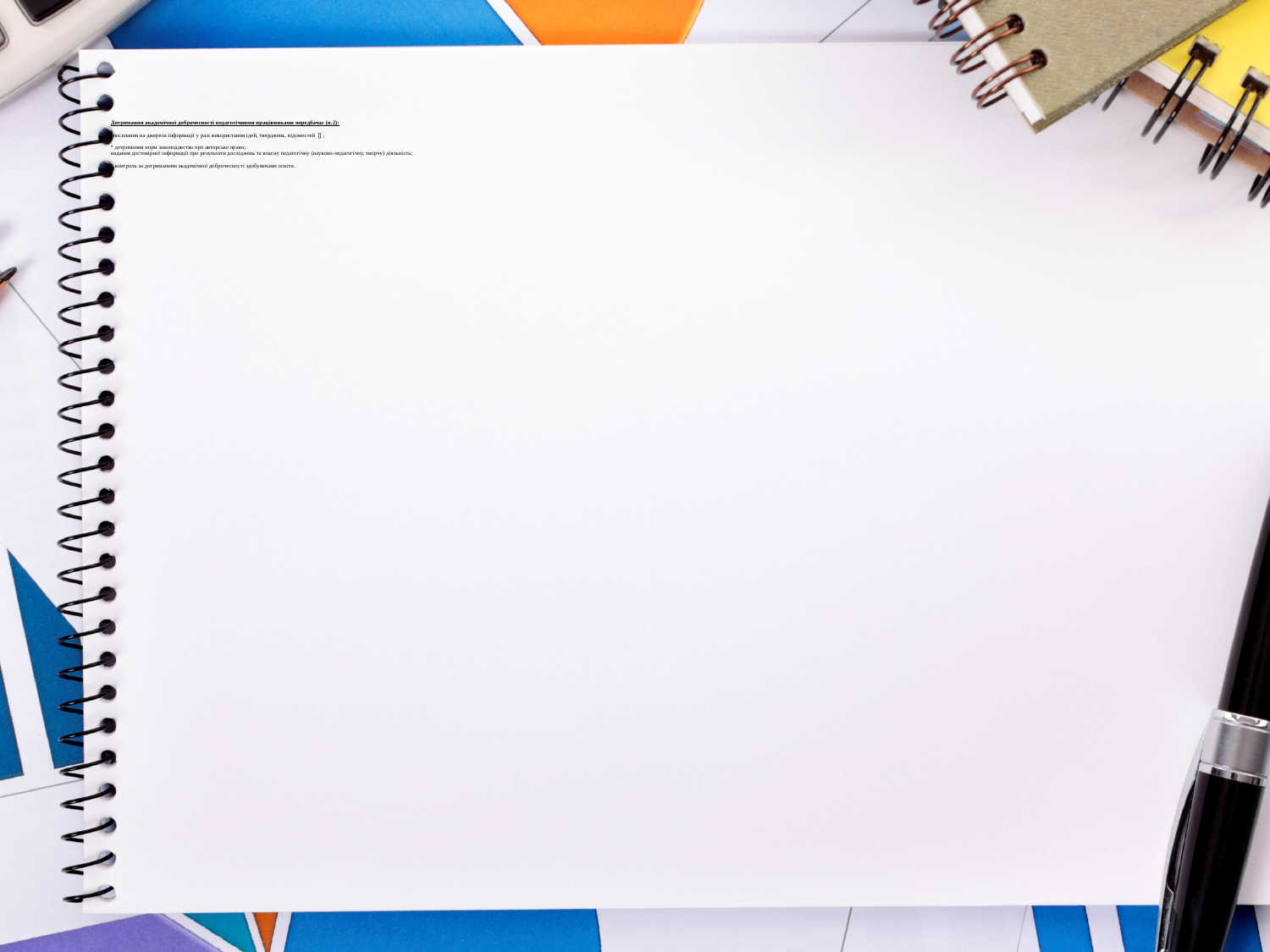

# Дотримання академічної доброчесності педагогічними працівниками передбачає (п.2): *посилання на джерела інформації у разі використання ідей, тверджень, відомостей  [] ; * дотримання норм законодавства про авторське право; надання достовірної інформації про результати досліджень та власну педагогічну (науково-педагогічну, творчу) діяльність; * контроль за дотриманням академічної доброчесності здобувачами освіти.